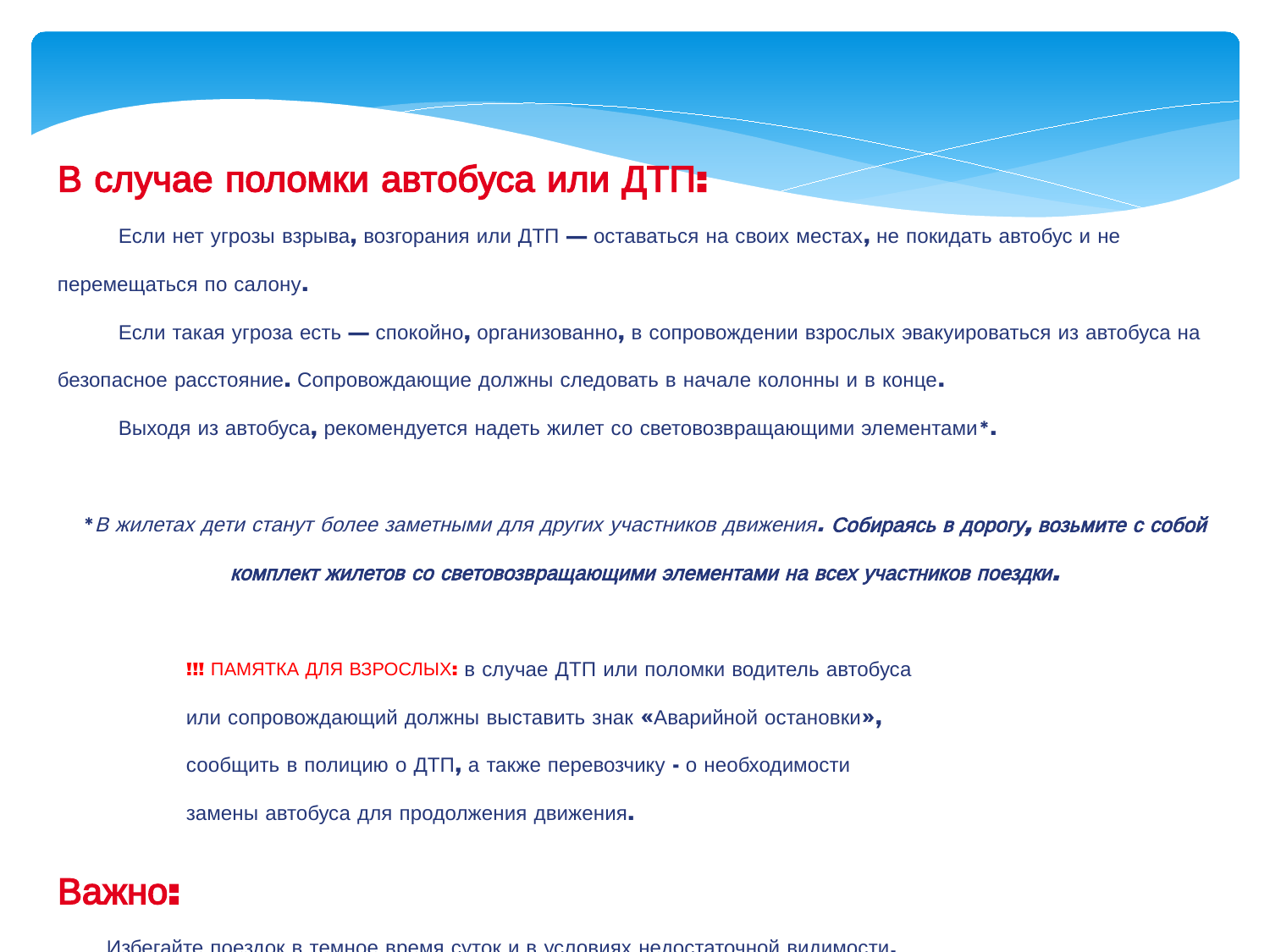

В случае поломки автобуса или ДТП:
         Если нет угрозы взрыва, возгорания или ДТП — оставаться на своих местах, не покидать автобус и не перемещаться по салону.
         Если такая угроза есть — спокойно, организованно, в сопровождении взрослых эвакуироваться из автобуса на безопасное расстояние. Сопровождающие должны следовать в начале колонны и в конце.
         Выходя из автобуса, рекомендуется надеть жилет со световозвращающими элементами*.

*В жилетах дети станут более заметными для других участников движения. Собираясь в дорогу, возьмите с собой комплект жилетов со световозвращающими элементами на всех участников поездки.

                     !!! ПАМЯТКА ДЛЯ ВЗРОСЛЫХ: в случае ДТП или поломки водитель автобуса
                   или сопровождающий должны выставить знак «Аварийной остановки»,
                   сообщить в полицию о ДТП, а также перевозчику - о необходимости
                   замены автобуса для продолжения движения.
Важно:
        Избегайте поездок в темное время суток и в условиях недостаточной видимости.
       Если дорога проходит по горной местности или на ней много опасных поворотов, заранее и как можно подробнее проинструктируйте детей о правилах поведения в экстренной ситуации.